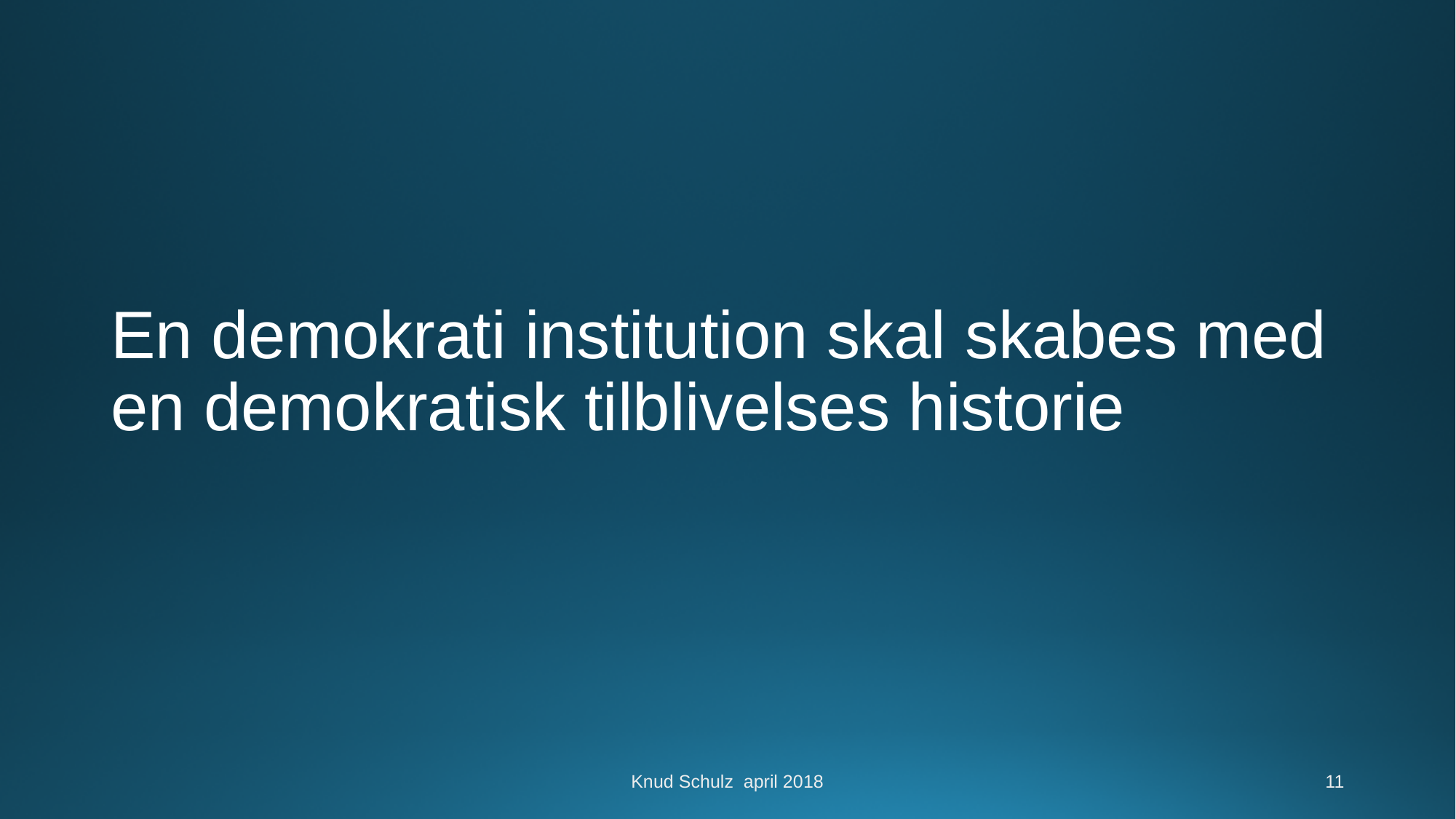

# En demokrati institution skal skabes med en demokratisk tilblivelses historie
Knud Schulz  april 2018
11